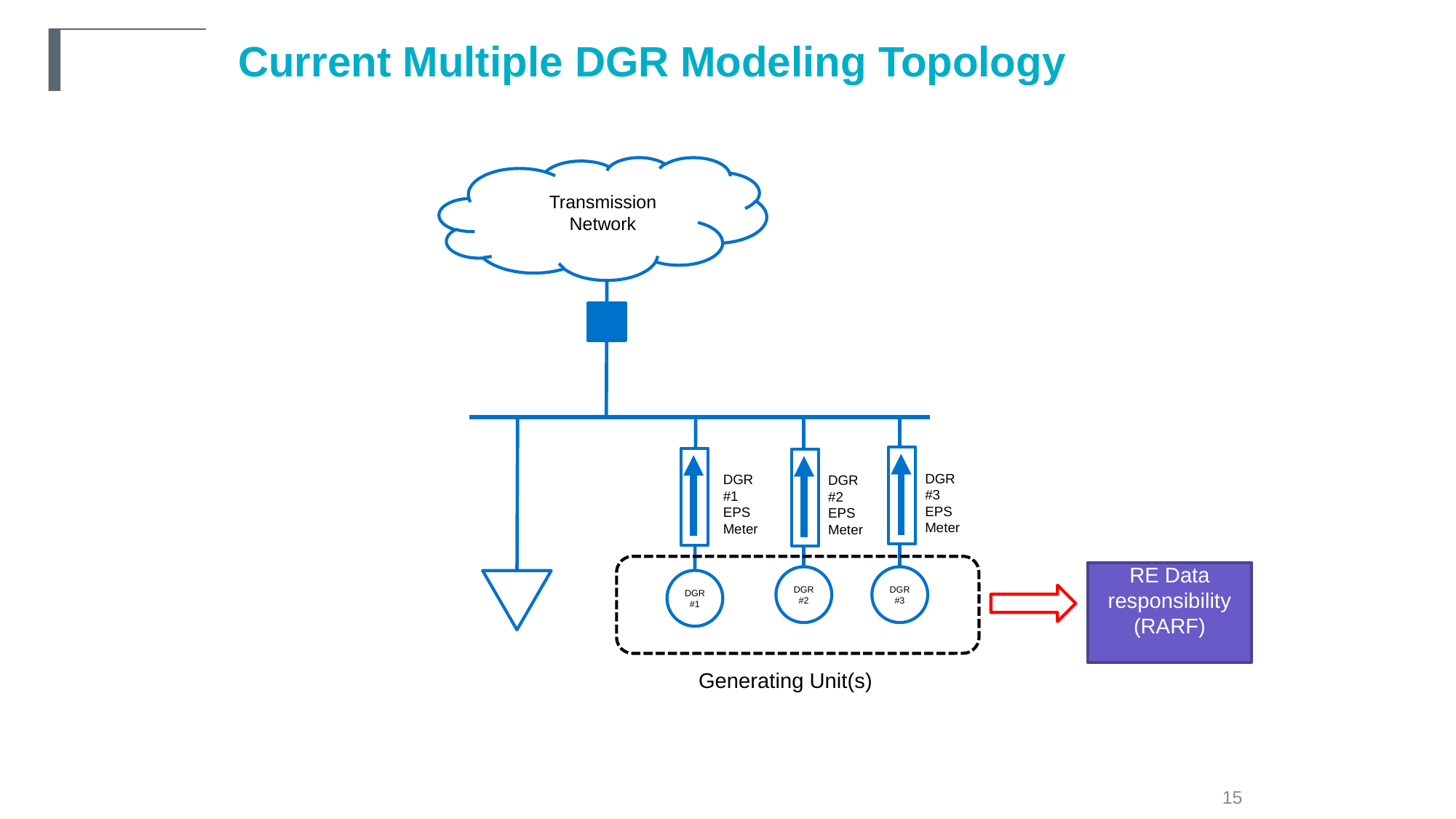

# Current Multiple DGR Modeling Topology

Transmission Network

DGR #3
EPS Meter
DGR #1 EPS Meter
DGR #2 EPS Meter

RE Data responsibility (RARF)

DGR #2
DGR #3
DGR #1

Generating Unit(s)
15